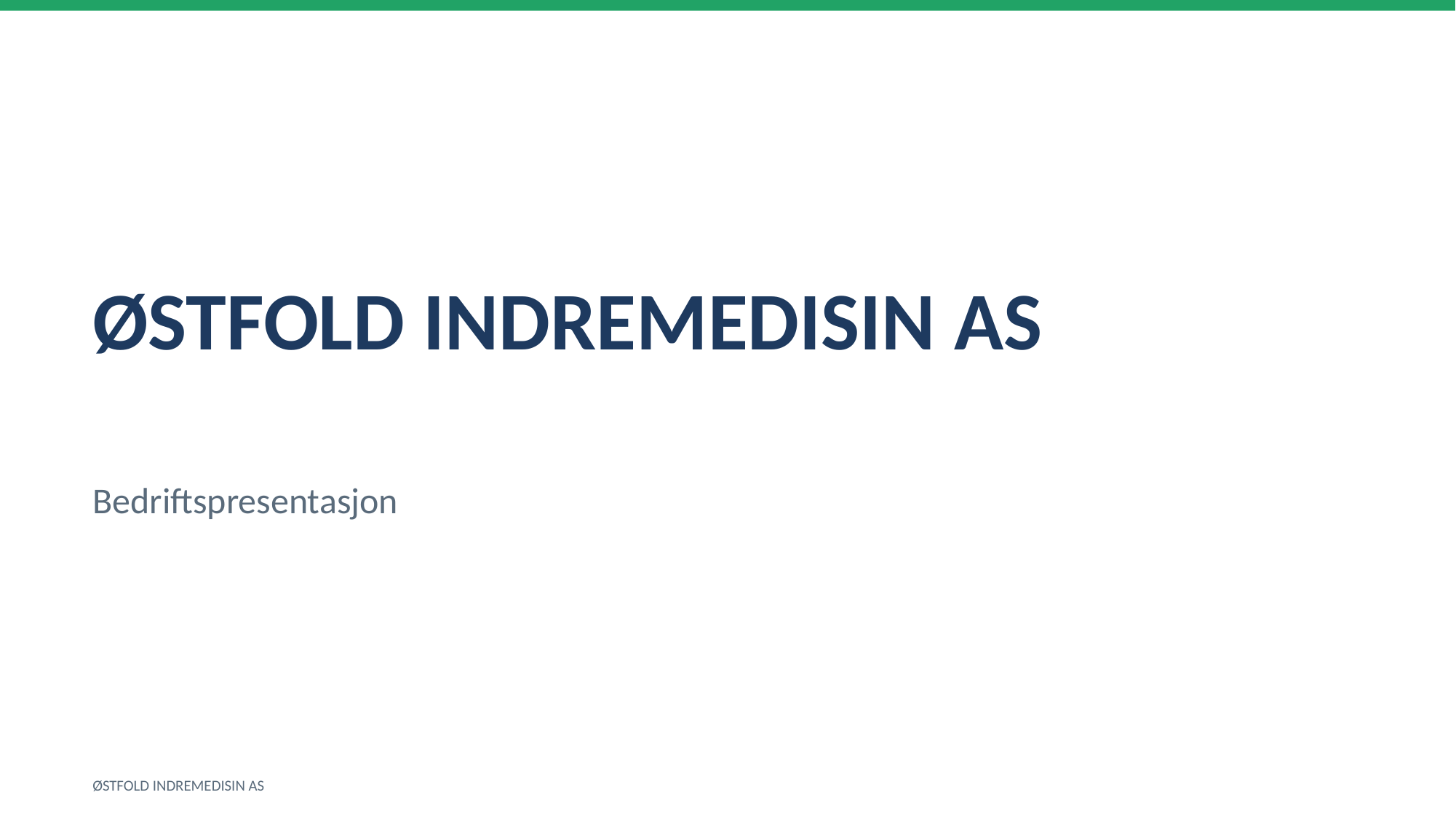

ØSTFOLD INDREMEDISIN AS
Bedriftspresentasjon
ØSTFOLD INDREMEDISIN AS